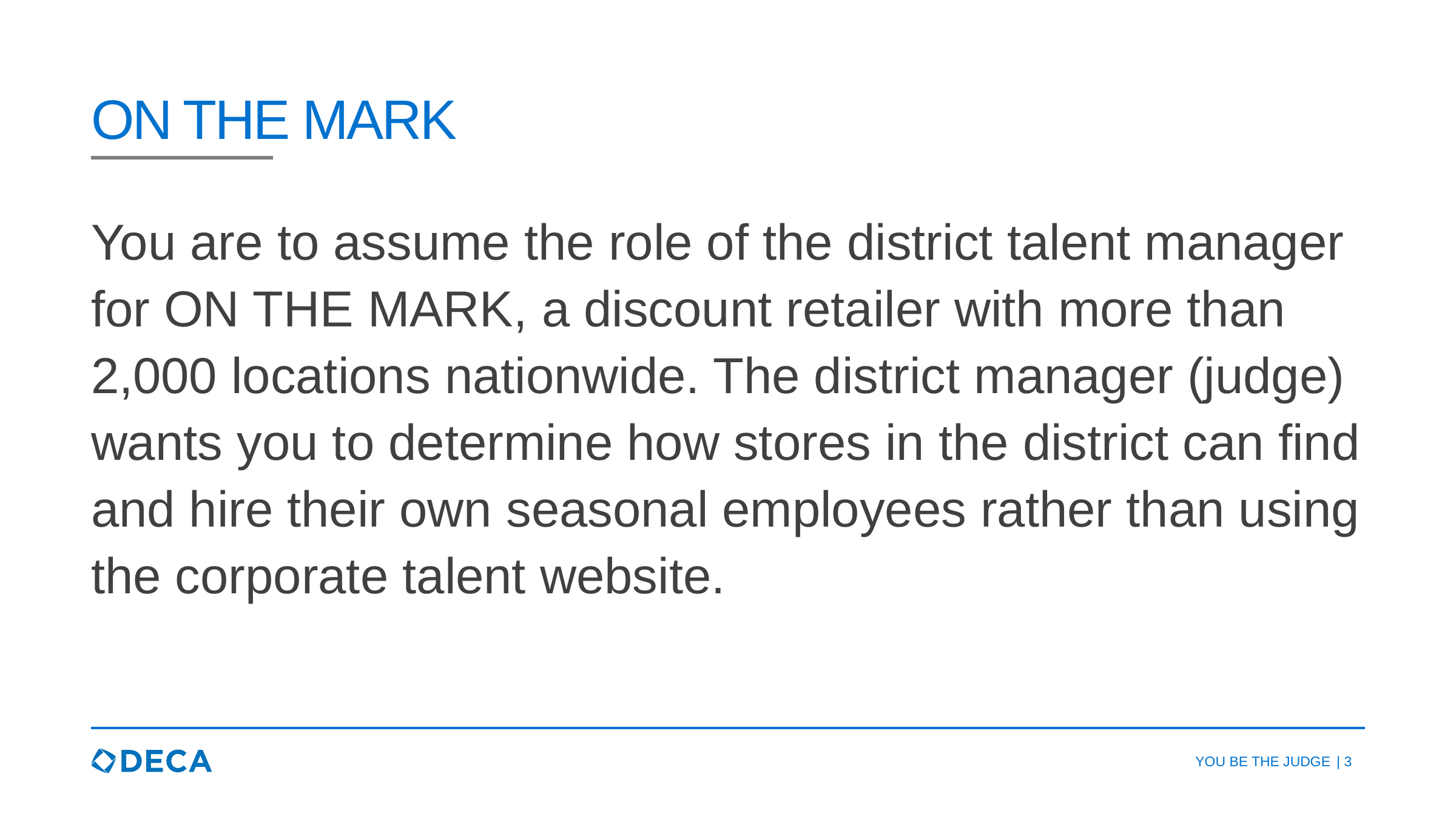

# ON THE MARK
You are to assume the role of the district talent manager for On the Mark, a discount retailer with more than 2,000 locations nationwide. The district manager (judge) wants you to determine how stores in the district can find and hire their own seasonal employees rather than using the corporate talent website.
YOU BE THE JUDGE
| 3